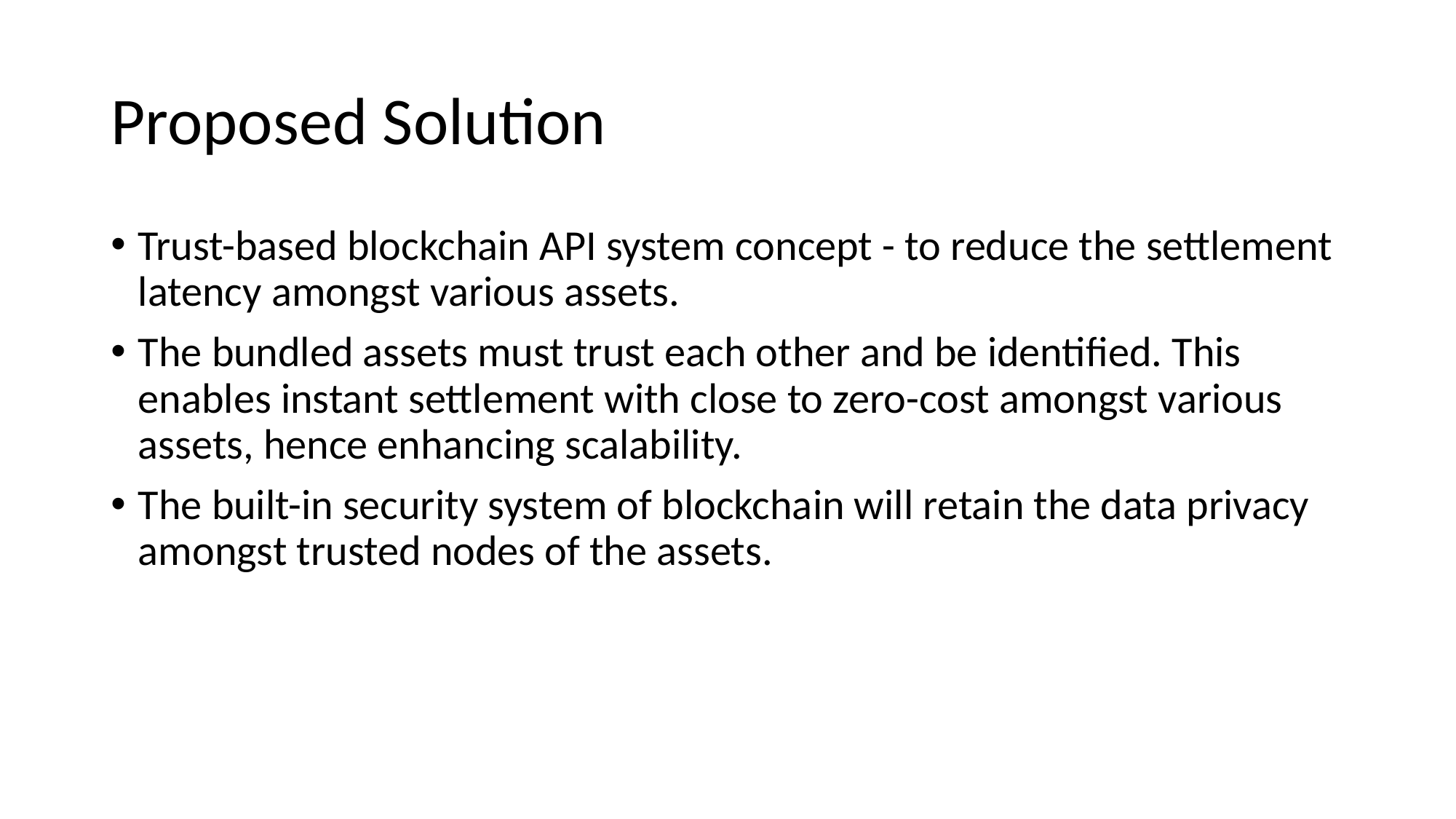

# Proposed Solution
Trust-based blockchain API system concept - to reduce the settlement latency amongst various assets.
The bundled assets must trust each other and be identified. This enables instant settlement with close to zero-cost amongst various assets, hence enhancing scalability.
The built-in security system of blockchain will retain the data privacy amongst trusted nodes of the assets.